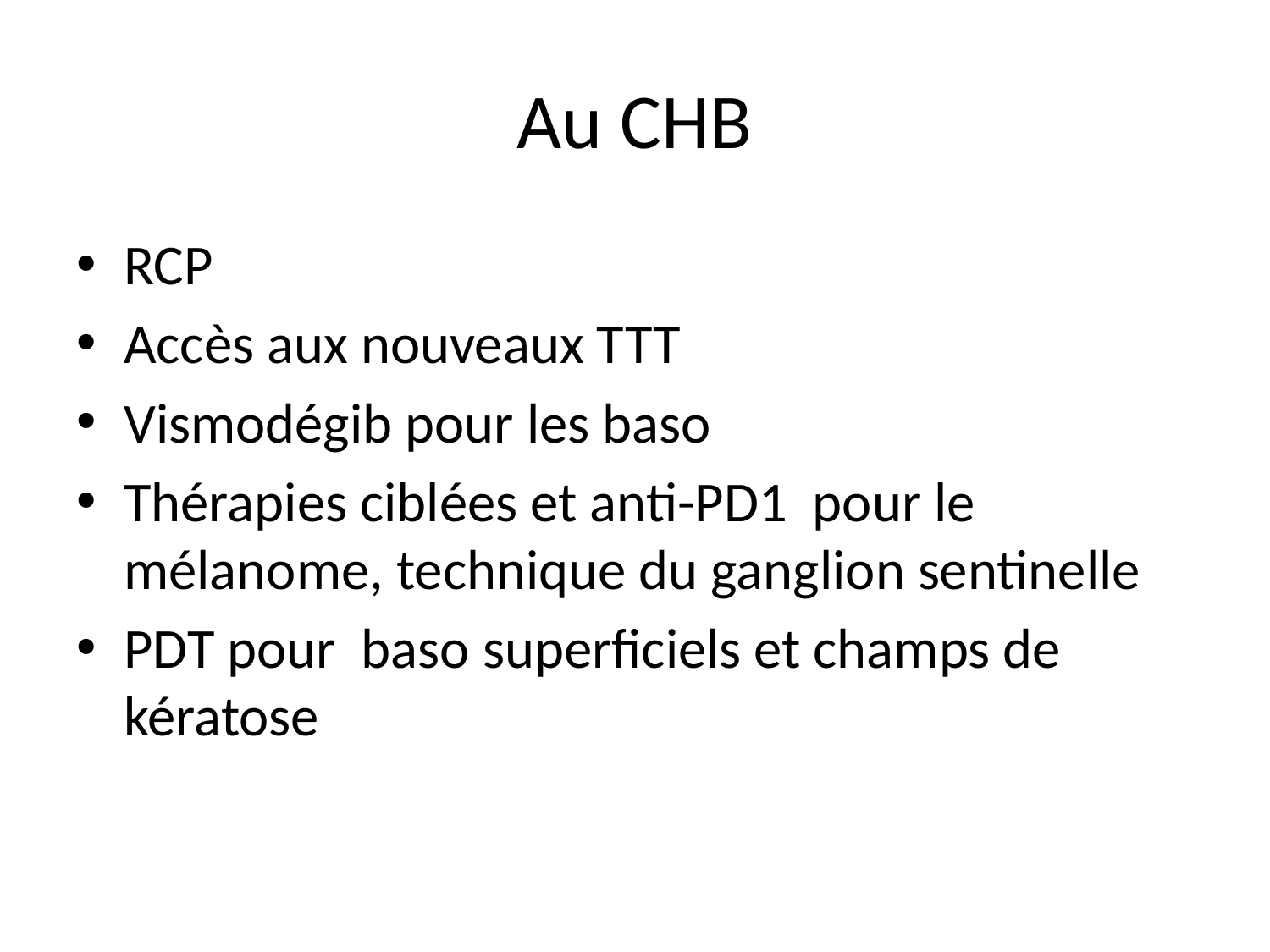

# Au CHB
RCP
Accès aux nouveaux TTT
Vismodégib pour les baso
Thérapies ciblées et anti-PD1  pour le mélanome, technique du ganglion sentinelle
PDT pour  baso superficiels et champs de kératose